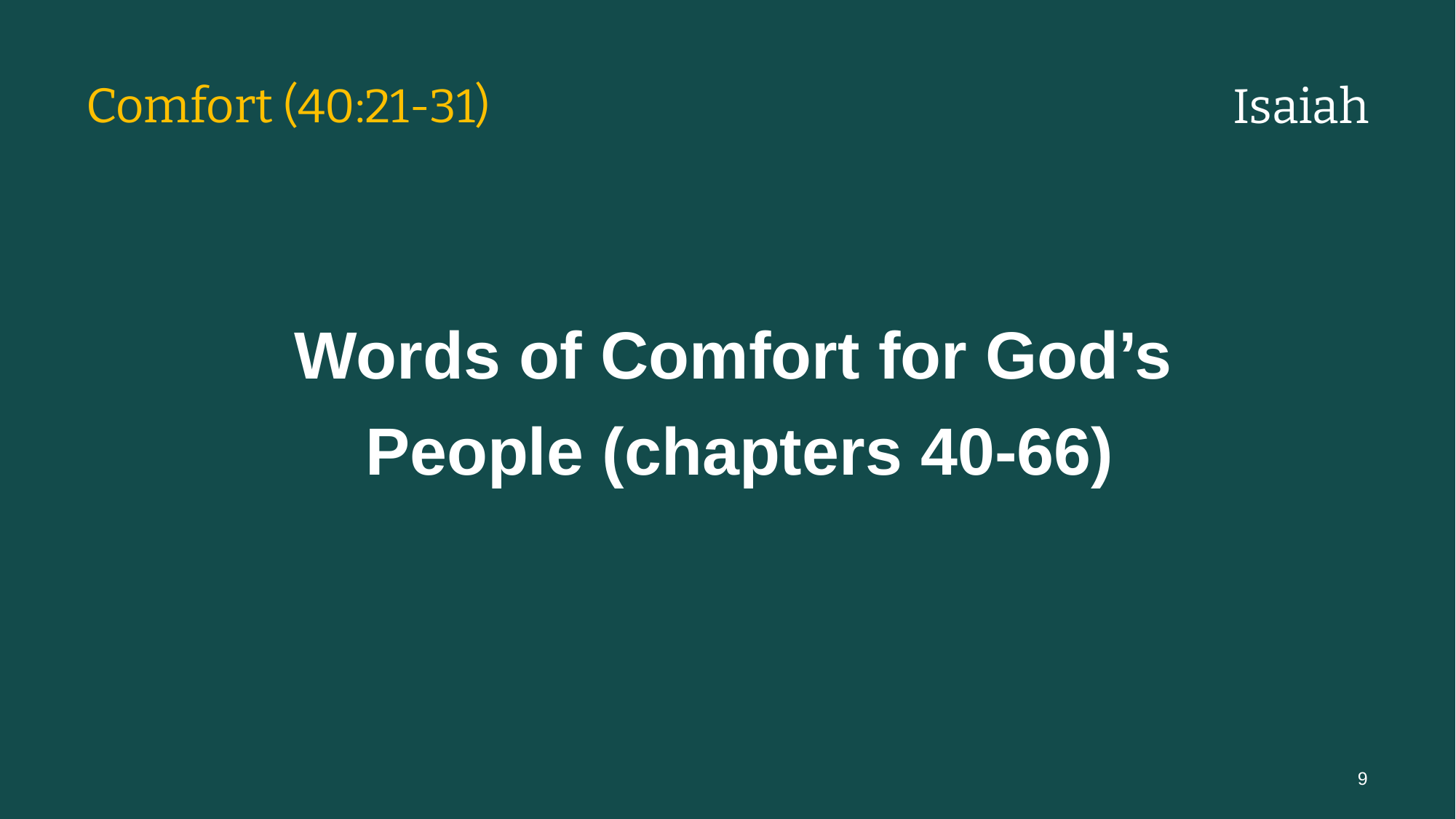

# Comfort (40:21-31)
Isaiah

Words of Comfort for God’s People (chapters 40-66)
9